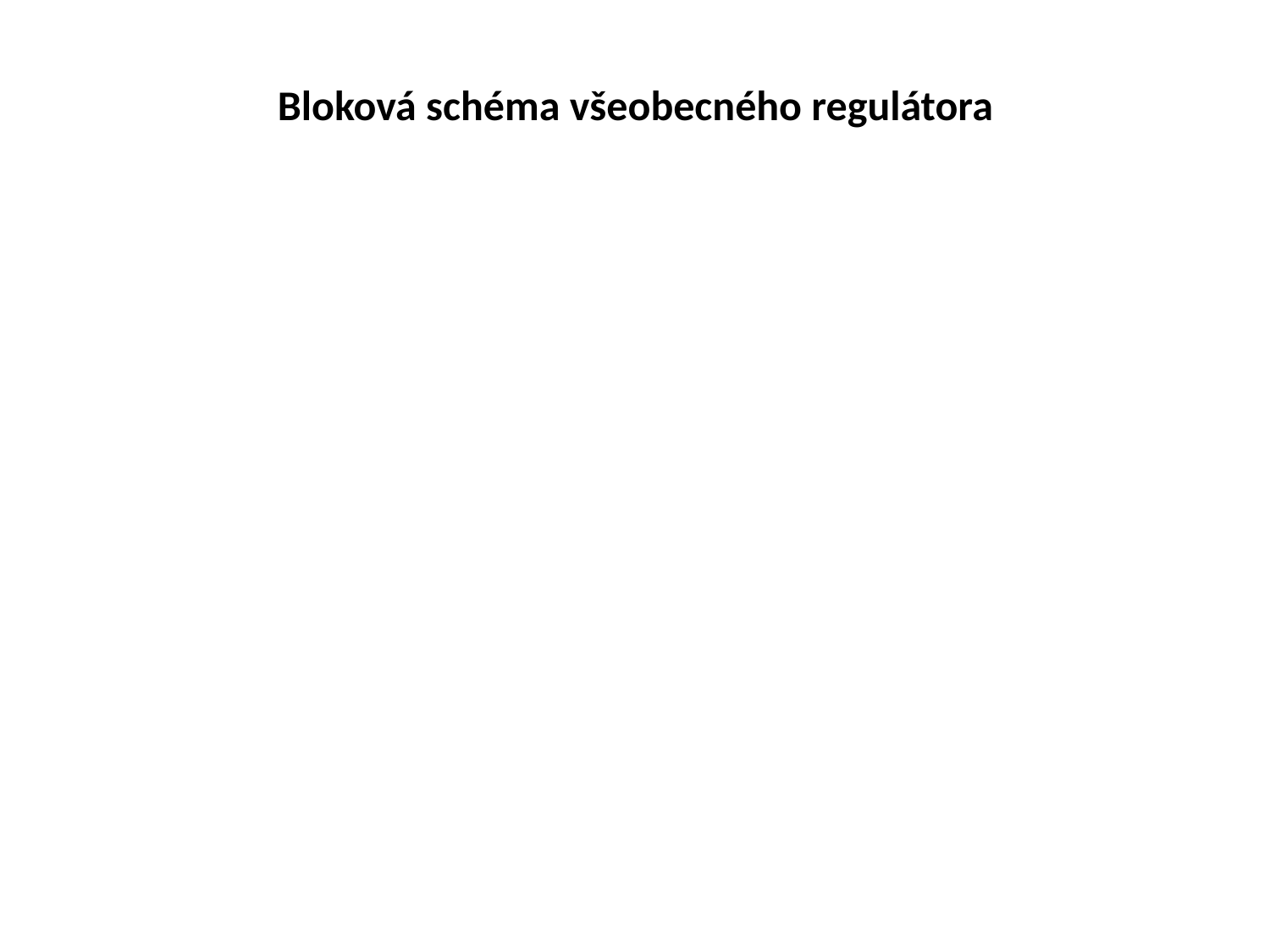

# Bloková schéma všeobecného regulátora
merací člen
y
ys

ústredný člen
výstupný člen
e
x

riadiaci člen
w
yw

ys – skutočná hodnota regulovanej veličiny, yw –žiadaná hodnota,
 e – regulačná odchýlka, x – akčná veličina